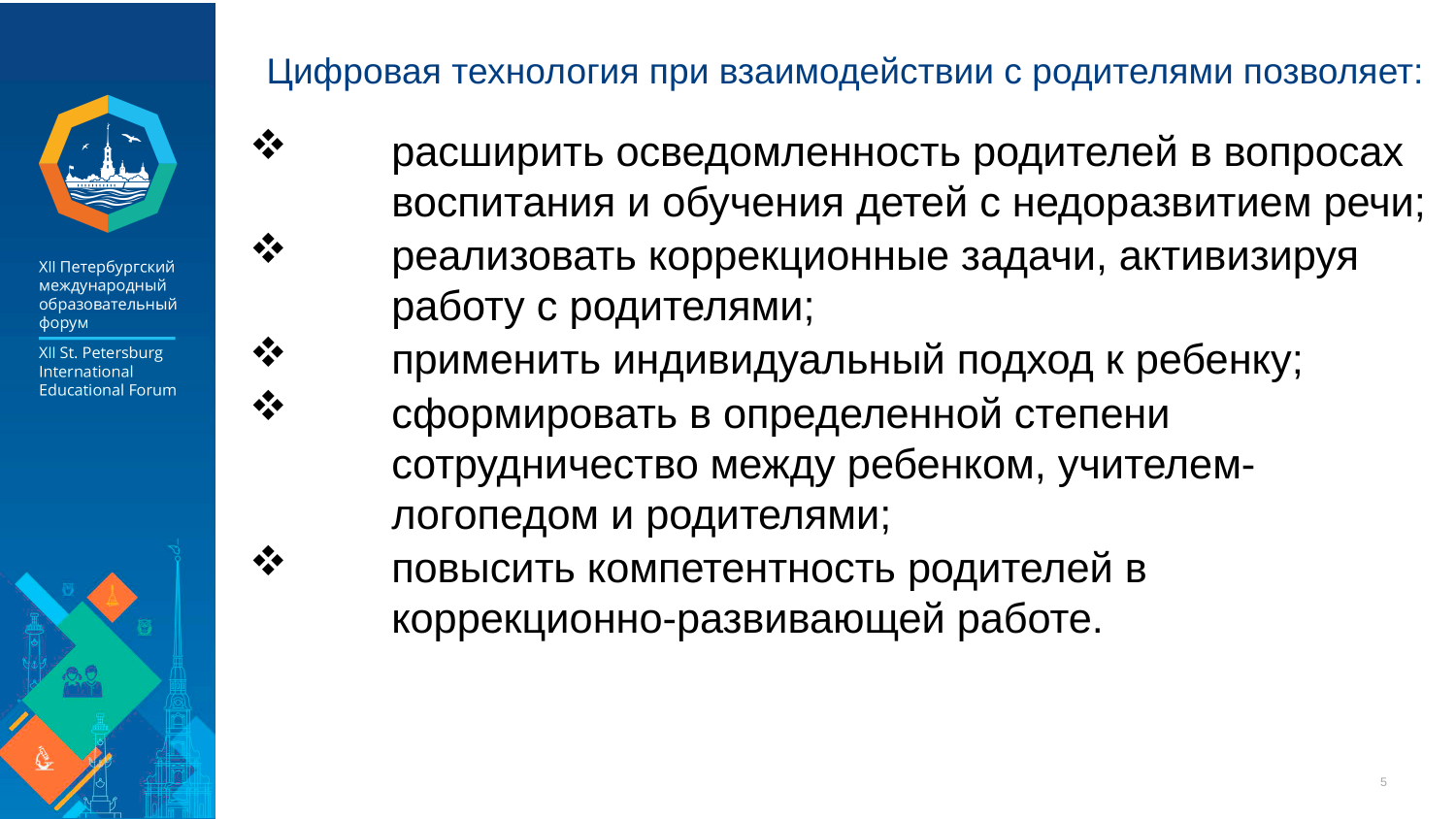

# Цифровая технология при взаимодействии с родителями позволяет:
расширить осведомленность родителей в вопросах воспитания и обучения детей с недоразвитием речи;
реализовать коррекционные задачи, активизируя работу с родителями;
применить индивидуальный подход к ребенку;
сформировать в определенной степени сотрудничество между ребенком, учителем-логопедом и родителями;
повысить компетентность родителей в коррекционно-развивающей работе.

5